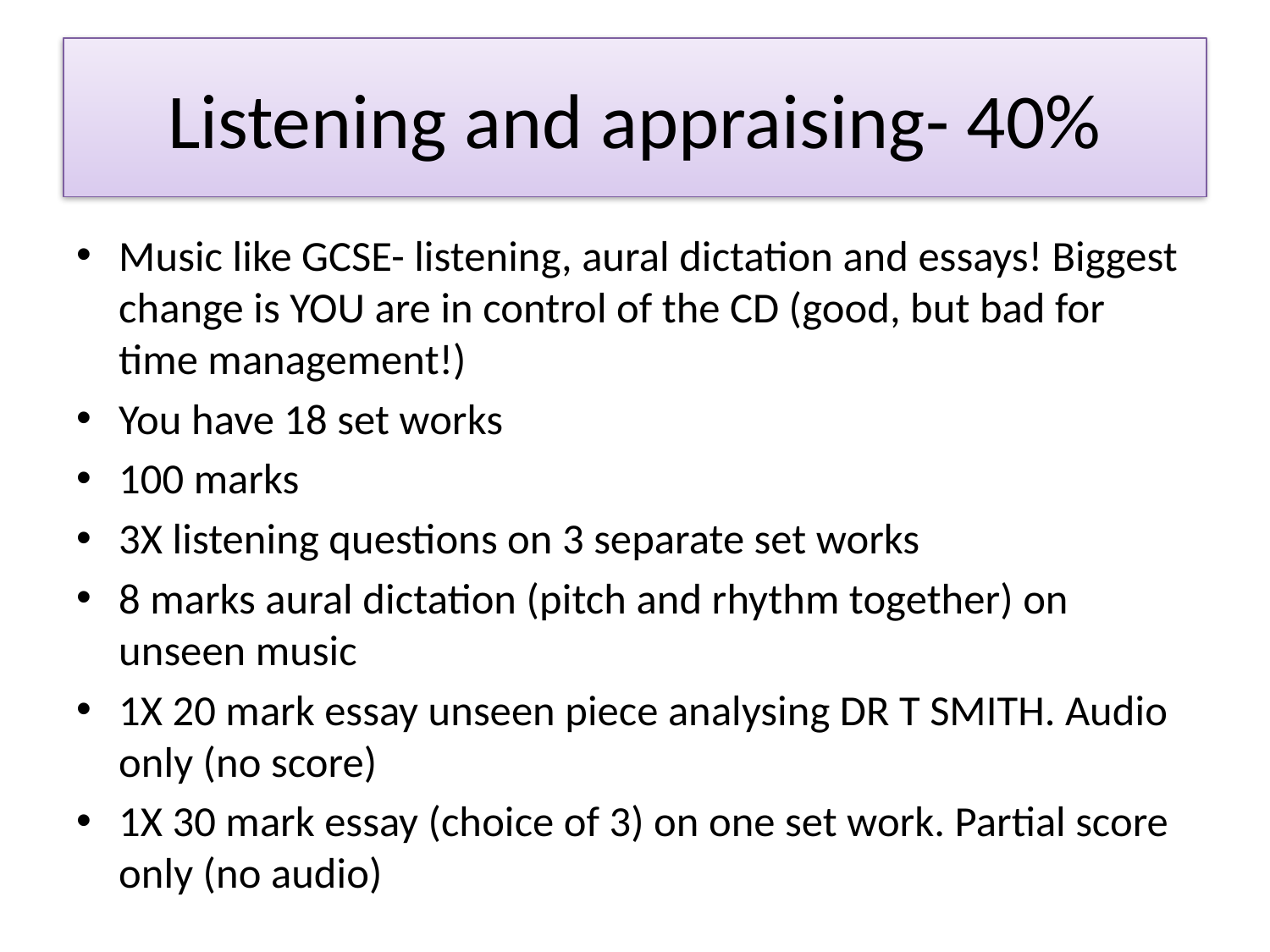

# Listening and appraising- 40%
Music like GCSE- listening, aural dictation and essays! Biggest change is YOU are in control of the CD (good, but bad for time management!)
You have 18 set works
100 marks
3X listening questions on 3 separate set works
8 marks aural dictation (pitch and rhythm together) on unseen music
1X 20 mark essay unseen piece analysing DR T SMITH. Audio only (no score)
1X 30 mark essay (choice of 3) on one set work. Partial score only (no audio)